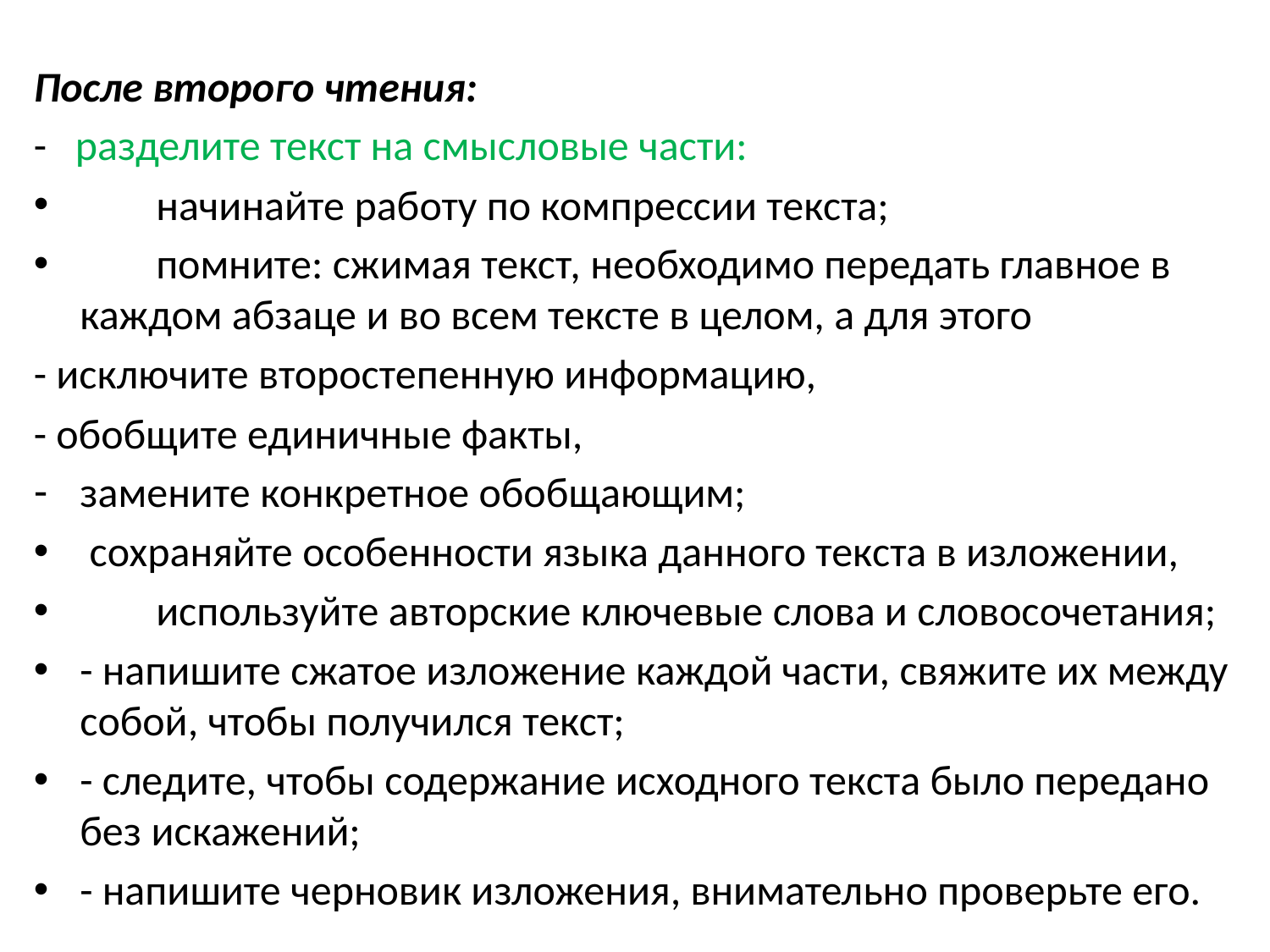

После второго чтения:
-   разделите текст на смысловые части:
        начинайте работу по компрессии текста;
        помните: сжимая текст, необходимо передать главное в каждом абзаце и во всем тексте в целом, а для этого
- исключите второстепенную информацию,
- обобщите единичные факты,
замените конкретное обобщающим;
 сохраняйте особенности языка данного текста в изложении,
        используйте авторские ключевые слова и словосочетания;
- напишите сжатое изложение каждой части, свяжите их между собой, чтобы получился текст;
- следите, чтобы содержание исходного текста было передано без искажений;
- напишите черновик изложения, внимательно проверьте его.